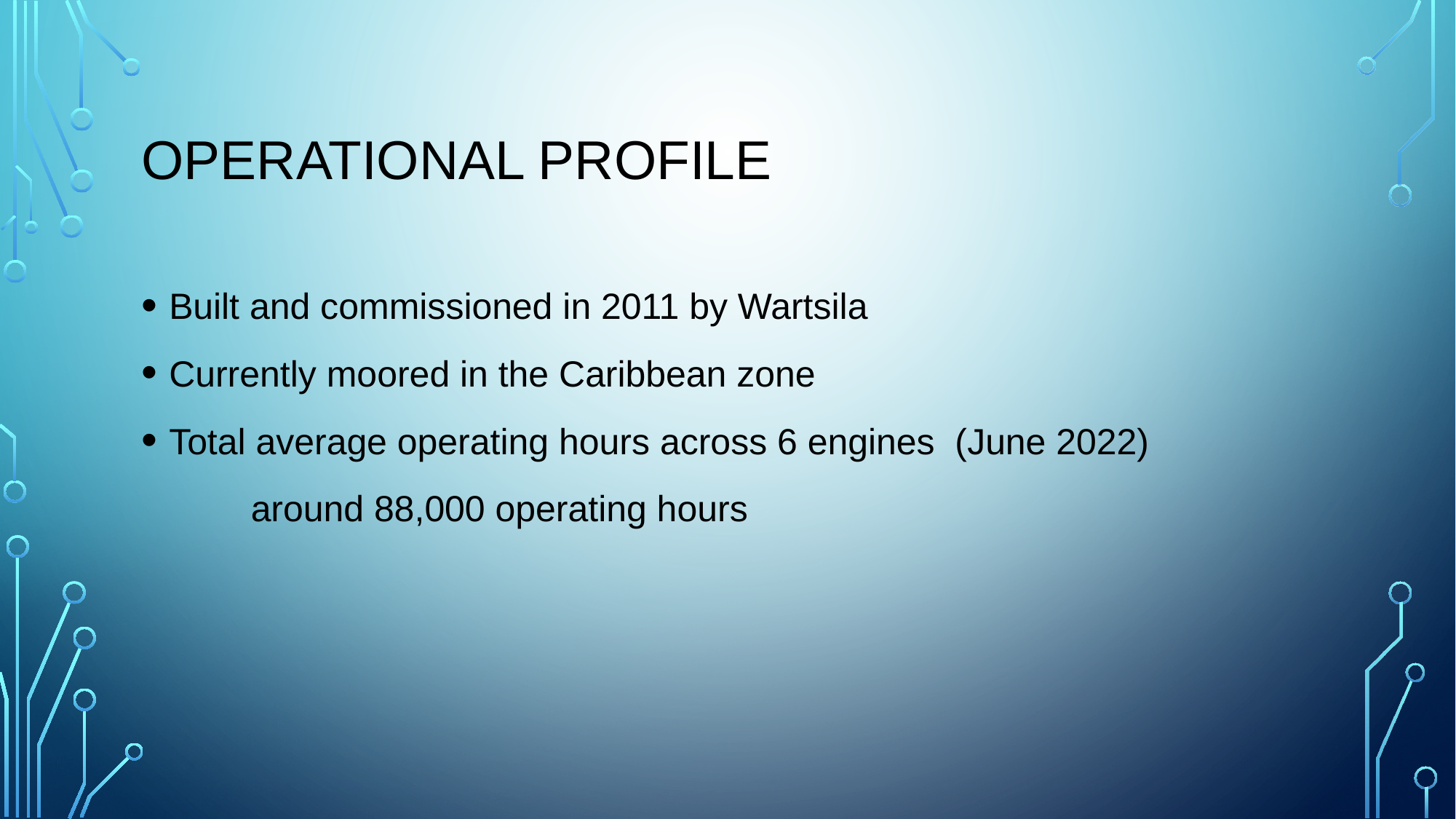

# Operational Profile
Built and commissioned in 2011 by Wartsila
Currently moored in the Caribbean zone
Total average operating hours across 6 engines  (June 2022)
	around 88,000 operating hours